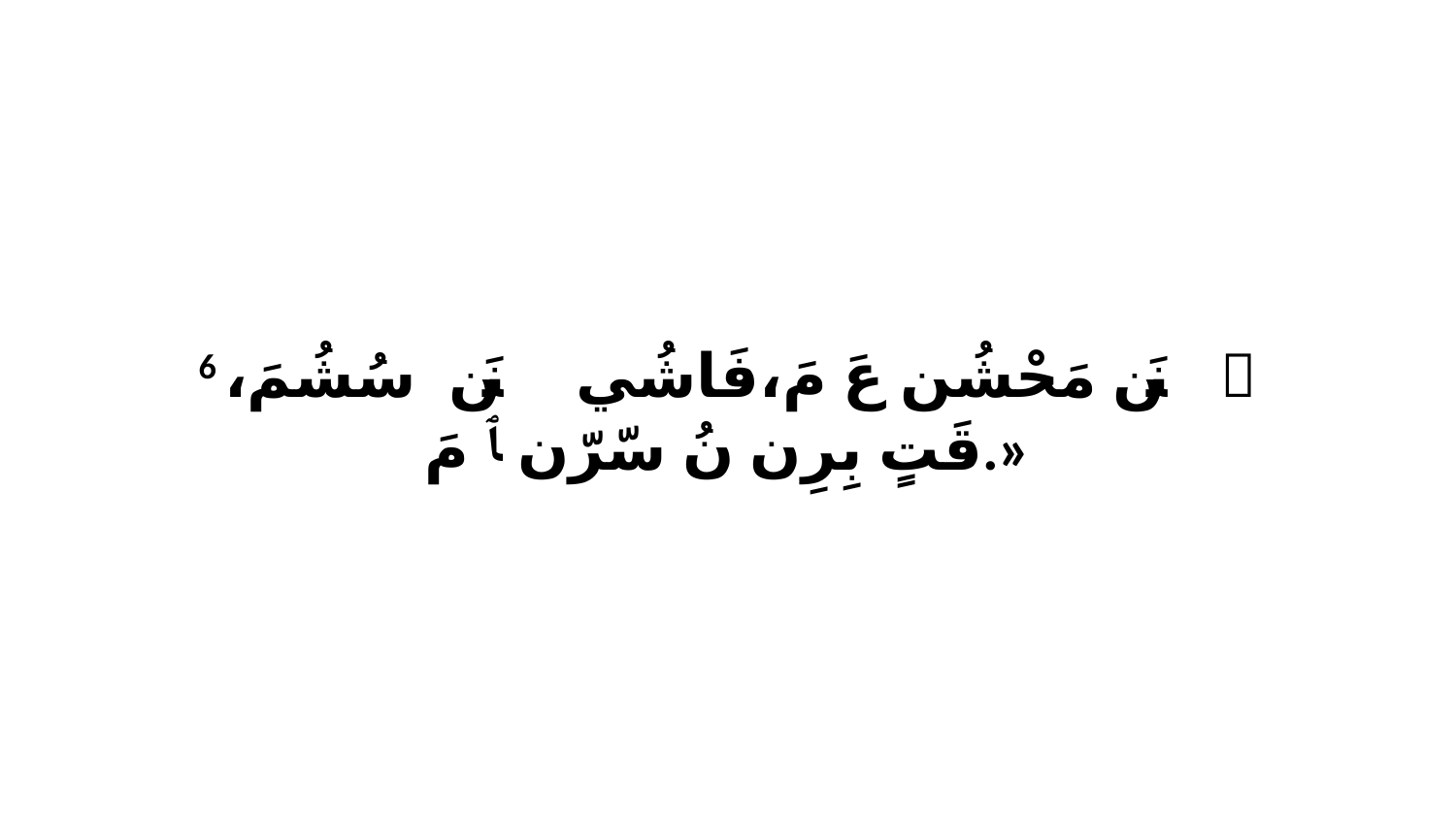

6 ﭑ نَن ﭑ مَحْشُن عَ مَ،فَاشُي نَن ﭑ سُشُمَ،ﭑ قَتٍ بِرِن نُ سّرّن ﭑ مَ.»